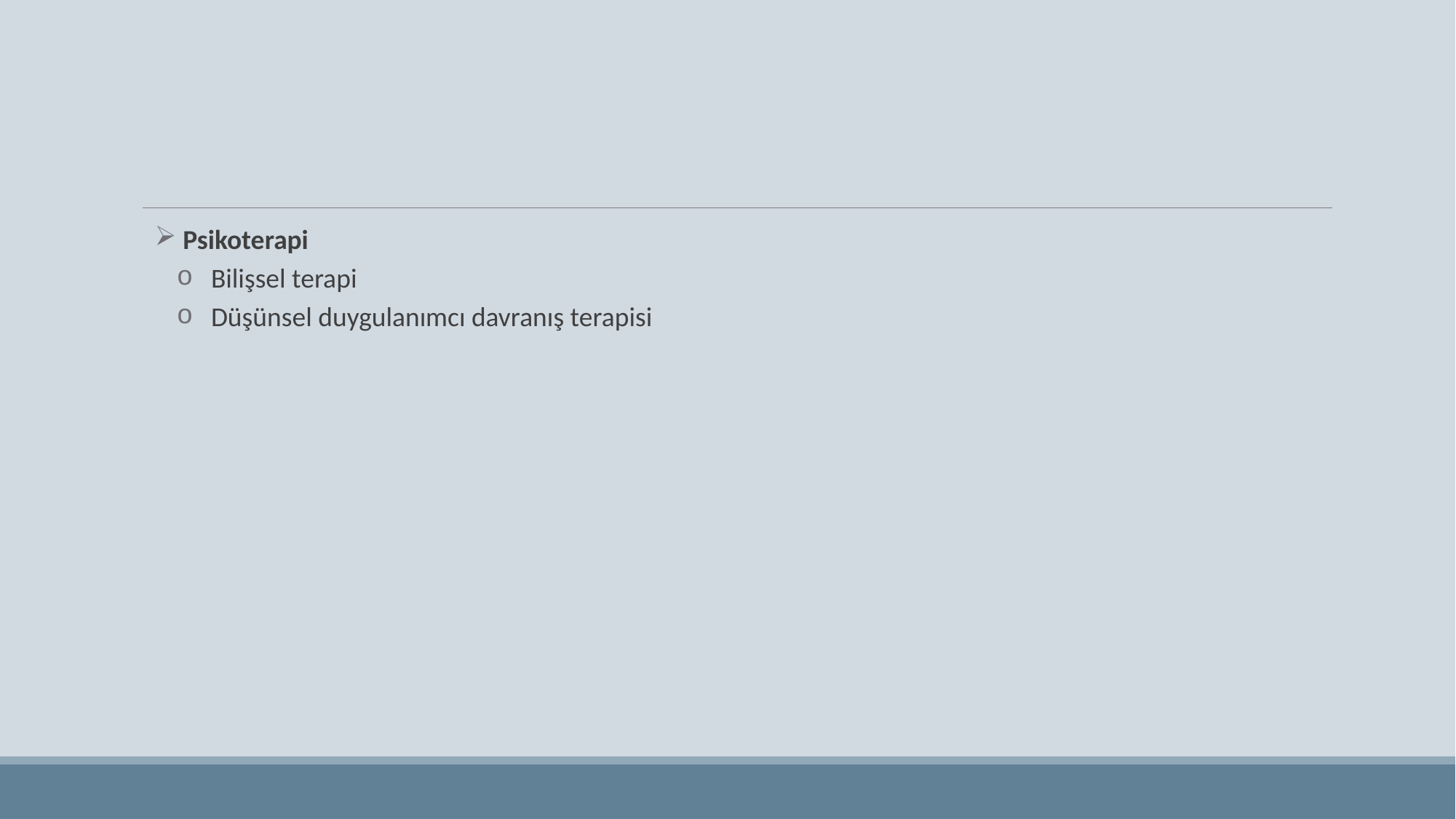

#
 Psikoterapi
  Bilişsel terapi
  Düşünsel duygulanımcı davranış terapisi